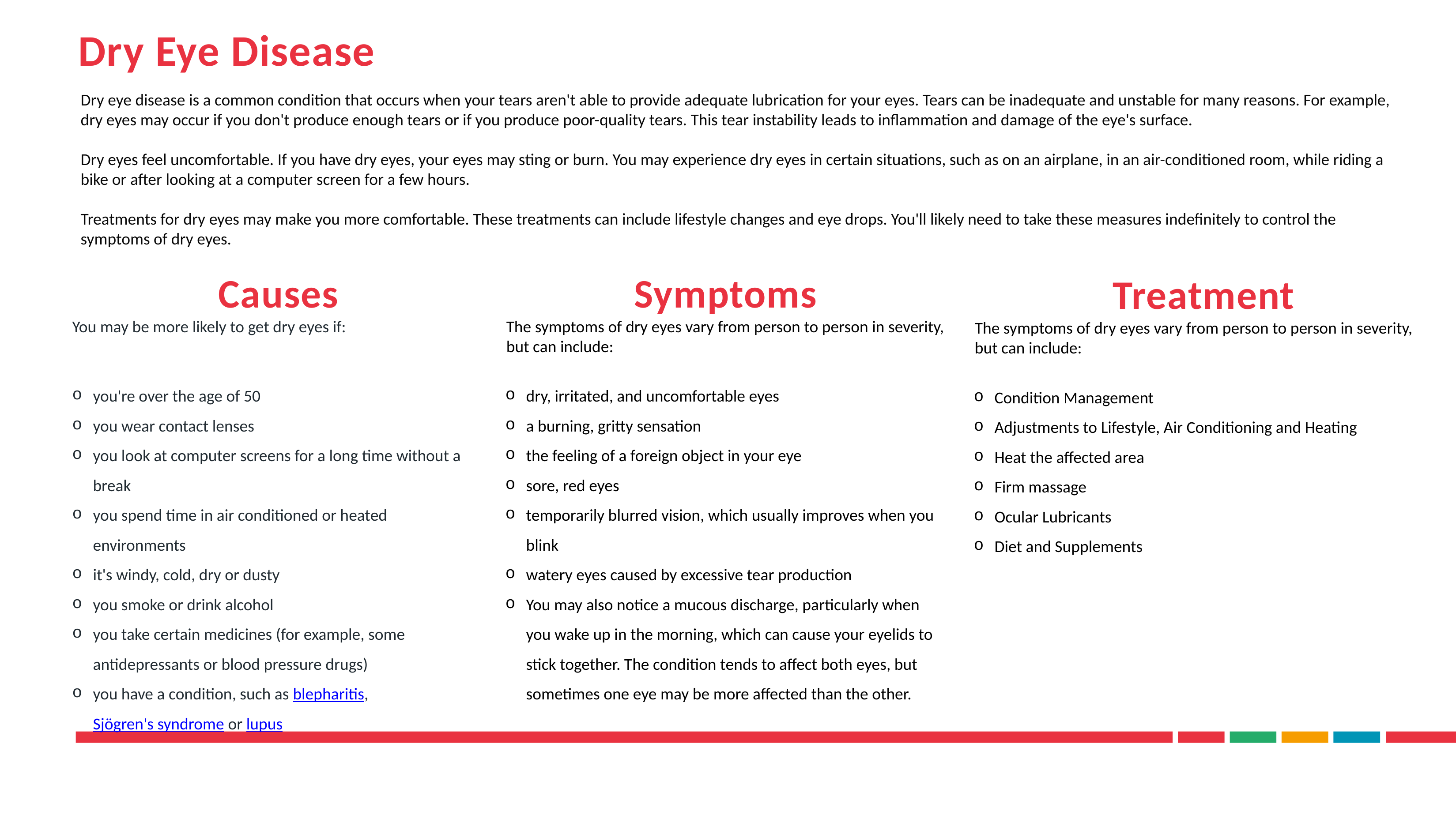

Dry Eye Disease
Dry eye disease is a common condition that occurs when your tears aren't able to provide adequate lubrication for your eyes. Tears can be inadequate and unstable for many reasons. For example, dry eyes may occur if you don't produce enough tears or if you produce poor-quality tears. This tear instability leads to inflammation and damage of the eye's surface.

Dry eyes feel uncomfortable. If you have dry eyes, your eyes may sting or burn. You may experience dry eyes in certain situations, such as on an airplane, in an air-conditioned room, while riding a bike or after looking at a computer screen for a few hours.

Treatments for dry eyes may make you more comfortable. These treatments can include lifestyle changes and eye drops. You'll likely need to take these measures indefinitely to control the symptoms of dry eyes.

Causes
You may be more likely to get dry eyes if:

you're over the age of 50
you wear contact lenses
you look at computer screens for a long time without a break
you spend time in air conditioned or heated environments
it's windy, cold, dry or dusty
you smoke or drink alcohol
you take certain medicines (for example, some antidepressants or blood pressure drugs)
you have a condition, such as blepharitis, Sjögren's syndrome or lupus

Symptoms
The symptoms of dry eyes vary from person to person in severity, but can include:

dry, irritated, and uncomfortable eyes
a burning, gritty sensation
the feeling of a foreign object in your eye
sore, red eyes
temporarily blurred vision, which usually improves when you blink
watery eyes caused by excessive tear production
You may also notice a mucous discharge, particularly when you wake up in the morning, which can cause your eyelids to stick together. The condition tends to affect both eyes, but sometimes one eye may be more affected than the other.

Treatment
The symptoms of dry eyes vary from person to person in severity, but can include:

Condition Management
Adjustments to Lifestyle, Air Conditioning and Heating
Heat the affected area
Firm massage
Ocular Lubricants
Diet and Supplements

+24
+12%
£26.5M